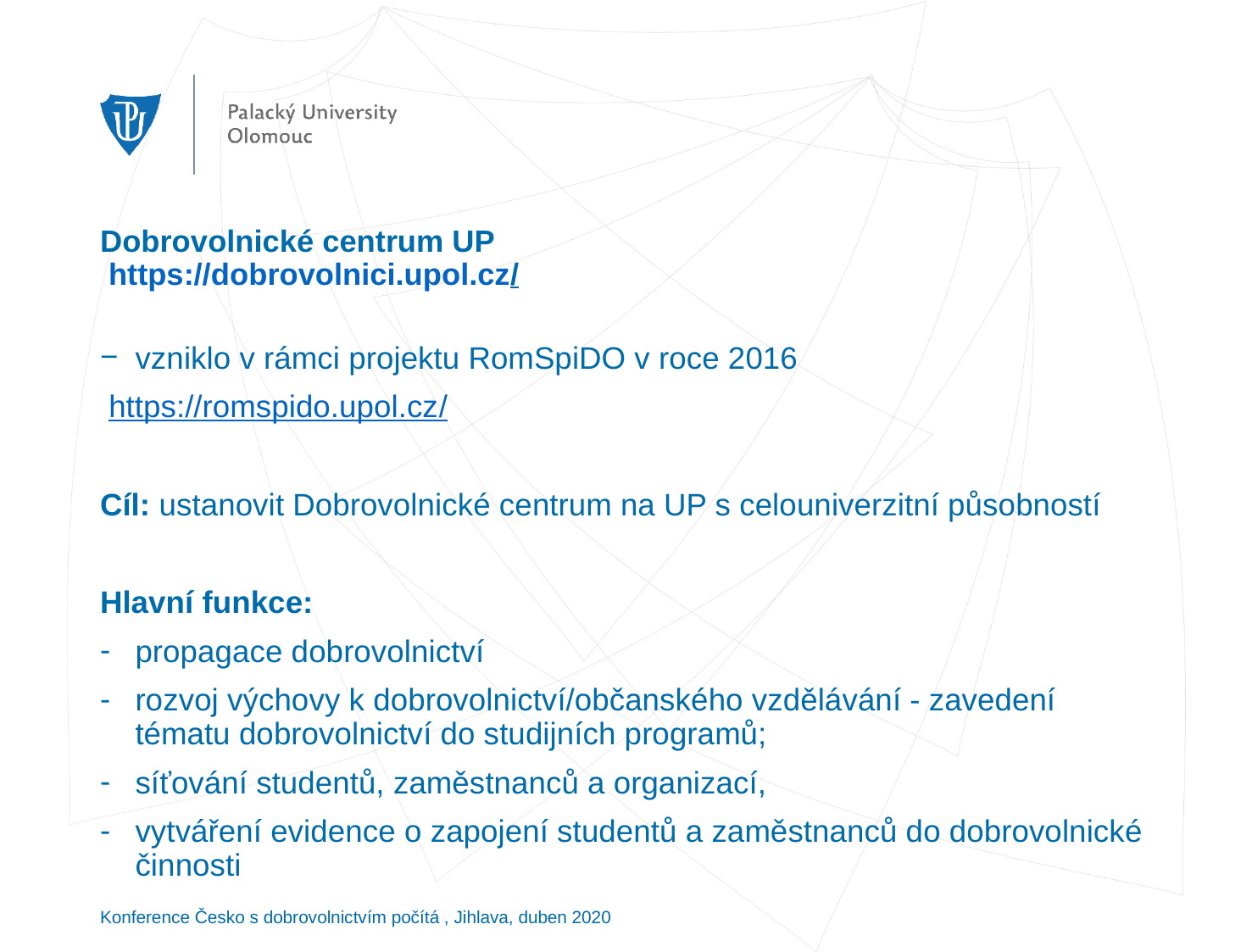

# Dobrovolnické centrum UP https://dobrovolnici.upol.cz/
vzniklo v rámci projektu RomSpiDO v roce 2016
 https://romspido.upol.cz/

Cíl: ustanovit Dobrovolnické centrum na UP s celouniverzitní působností

Hlavní funkce:
propagace dobrovolnictví
rozvoj výchovy k dobrovolnictví/občanského vzdělávání - zavedení tématu dobrovolnictví do studijních programů;
síťování studentů, zaměstnanců a organizací,
vytváření evidence o zapojení studentů a zaměstnanců do dobrovolnické činnosti

Konference Česko s dobrovolnictvím počítá , Jihlava, duben 2020